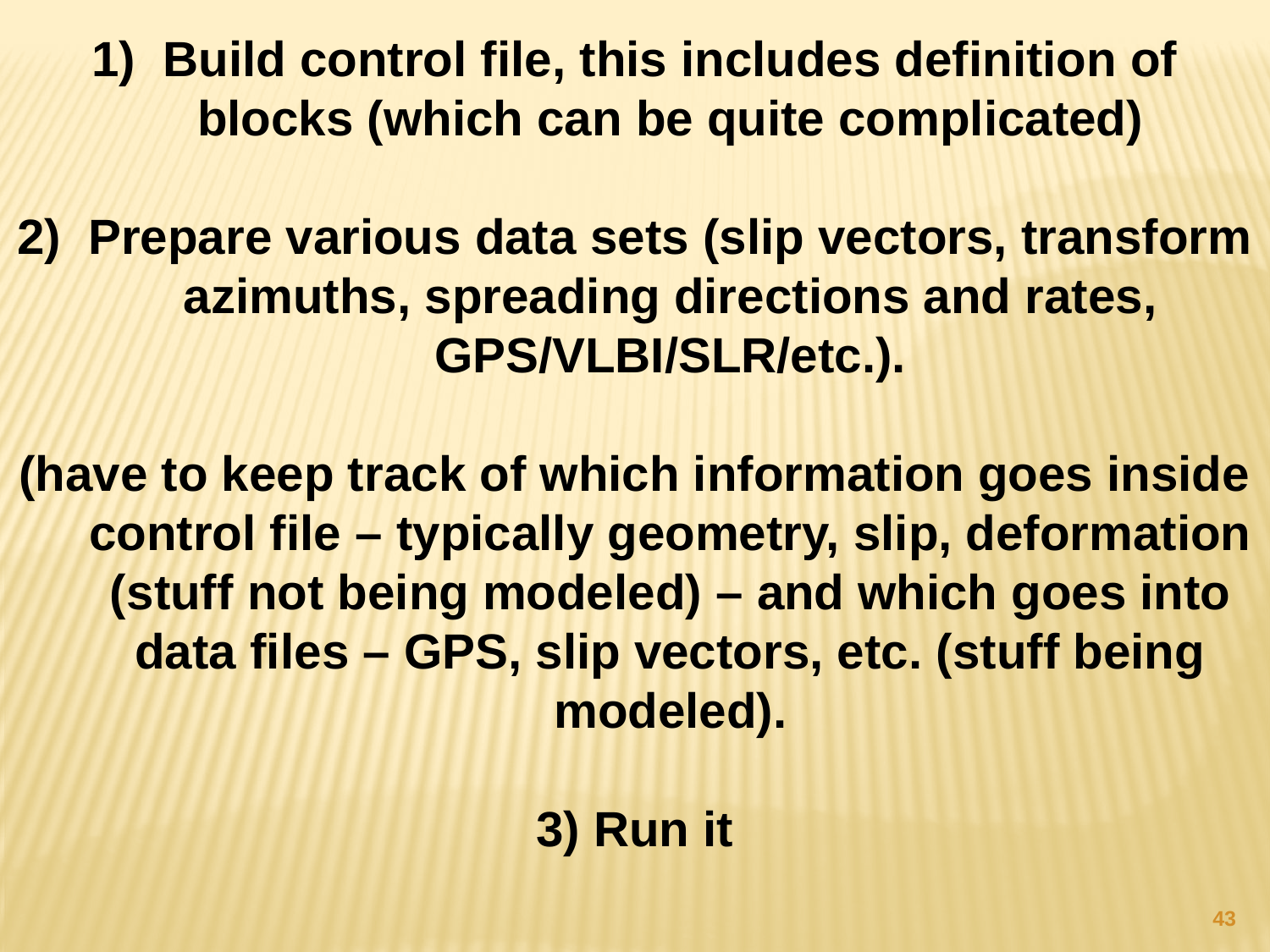

Build control file, this includes definition of blocks (which can be quite complicated)

Prepare various data sets (slip vectors, transform azimuths, spreading directions and rates, GPS/VLBI/SLR/etc.).

(have to keep track of which information goes inside control file – typically geometry, slip, deformation (stuff not being modeled) – and which goes into data files – GPS, slip vectors, etc. (stuff being modeled).

3) Run it
43